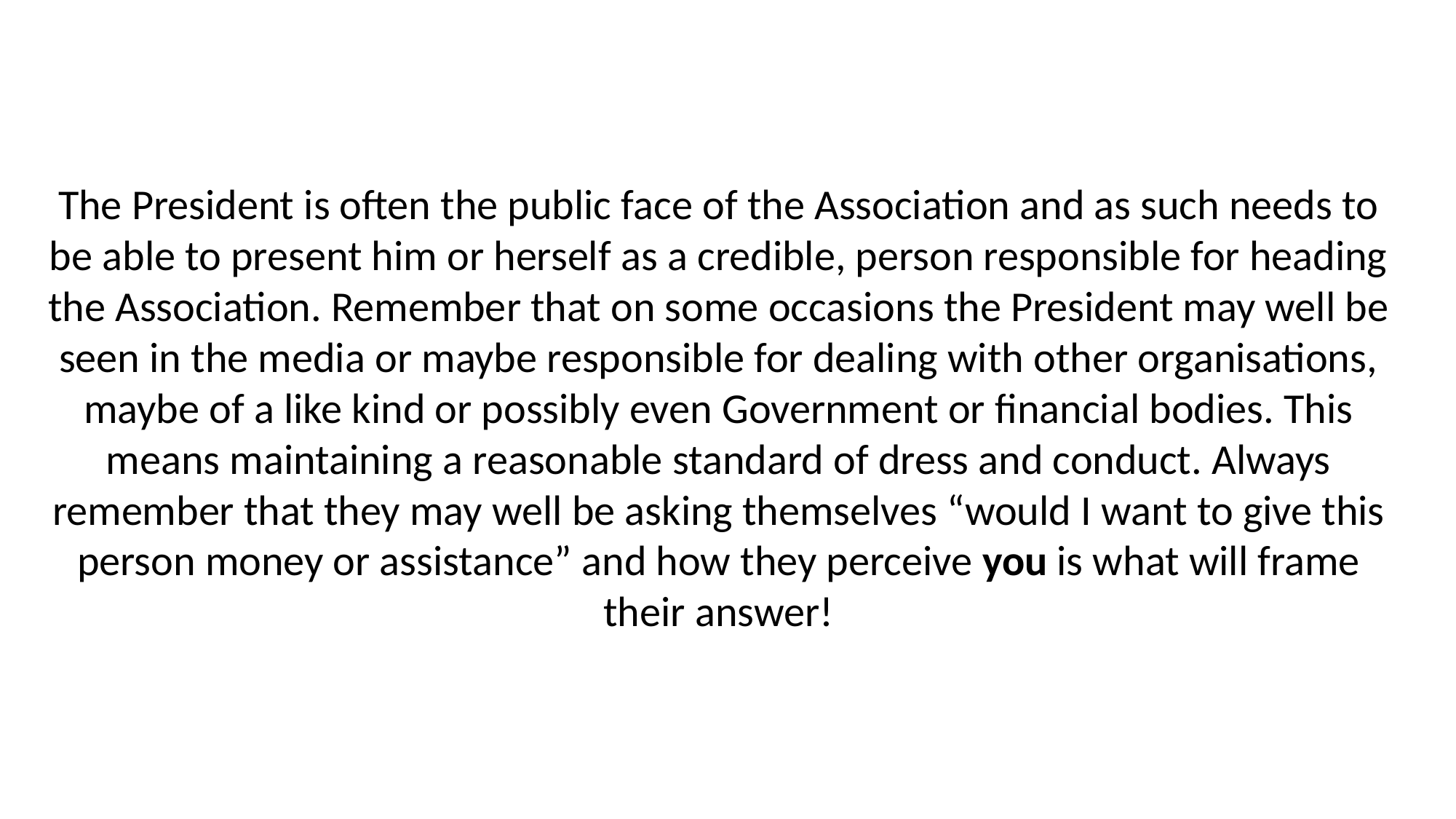

The President is often the public face of the Association and as such needs to be able to present him or herself as a credible, person responsible for heading the Association. Remember that on some occasions the President may well be seen in the media or maybe responsible for dealing with other organisations, maybe of a like kind or possibly even Government or financial bodies. This means maintaining a reasonable standard of dress and conduct. Always remember that they may well be asking themselves “would I want to give this person money or assistance” and how they perceive you is what will frame their answer!